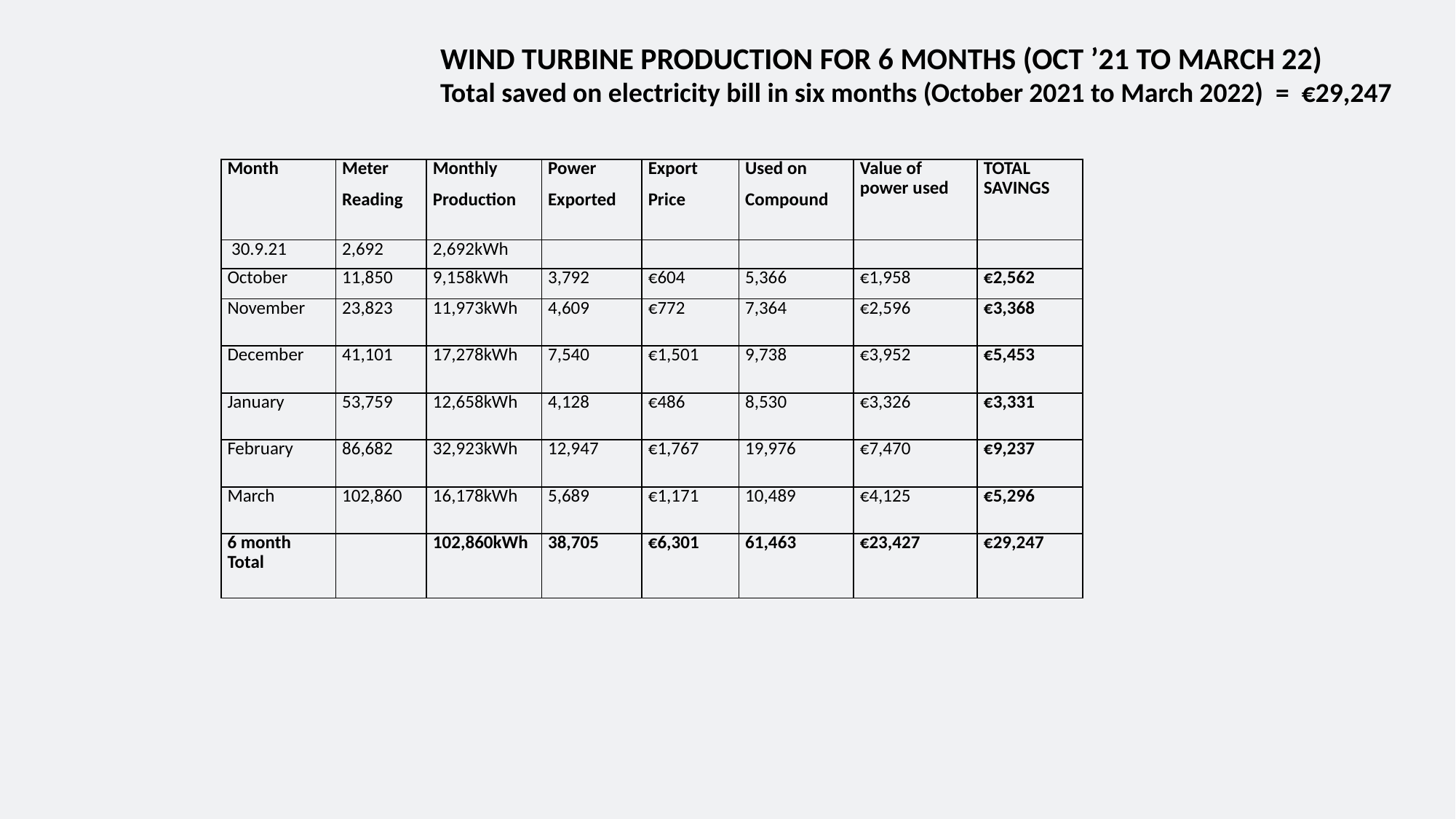

WIND TURBINE PRODUCTION FOR 6 MONTHS (OCT ’21 TO MARCH 22)
Total saved on electricity bill in six months (October 2021 to March 2022)  =  €29,247
| Month | Meter Reading | Monthly Production | Power Exported | Export Price | Used on Compound | Value of power used | TOTAL SAVINGS |
| --- | --- | --- | --- | --- | --- | --- | --- |
| 30.9.21 | 2,692 | 2,692kWh |  |  |  |  |  |
| October | 11,850 | 9,158kWh | 3,792 | €604 | 5,366 | €1,958 | €2,562 |
| November | 23,823 | 11,973kWh | 4,609 | €772 | 7,364 | €2,596 | €3,368 |
| December | 41,101 | 17,278kWh | 7,540 | €1,501 | 9,738 | €3,952 | €5,453 |
| January | 53,759 | 12,658kWh | 4,128 | €486 | 8,530 | €3,326 | €3,331 |
| February | 86,682 | 32,923kWh | 12,947 | €1,767 | 19,976 | €7,470 | €9,237 |
| March | 102,860 | 16,178kWh | 5,689 | €1,171 | 10,489 | €4,125 | €5,296 |
| 6 month Total |  | 102,860kWh | 38,705 | €6,301 | 61,463 | €23,427 | €29,247 |